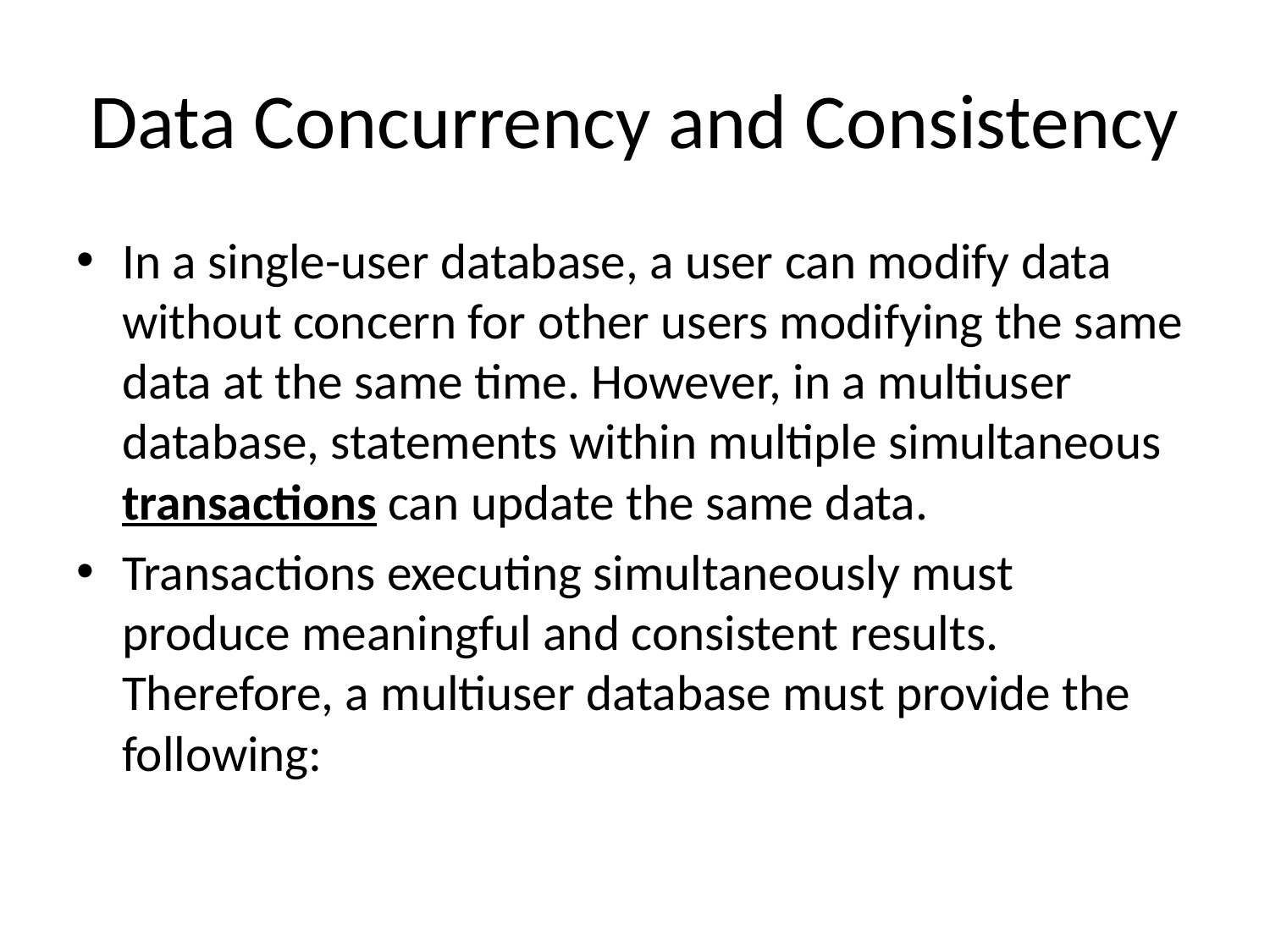

# Data Concurrency and Consistency
In a single-user database, a user can modify data without concern for other users modifying the same data at the same time. However, in a multiuser database, statements within multiple simultaneous transactions can update the same data.
Transactions executing simultaneously must produce meaningful and consistent results. Therefore, a multiuser database must provide the following: